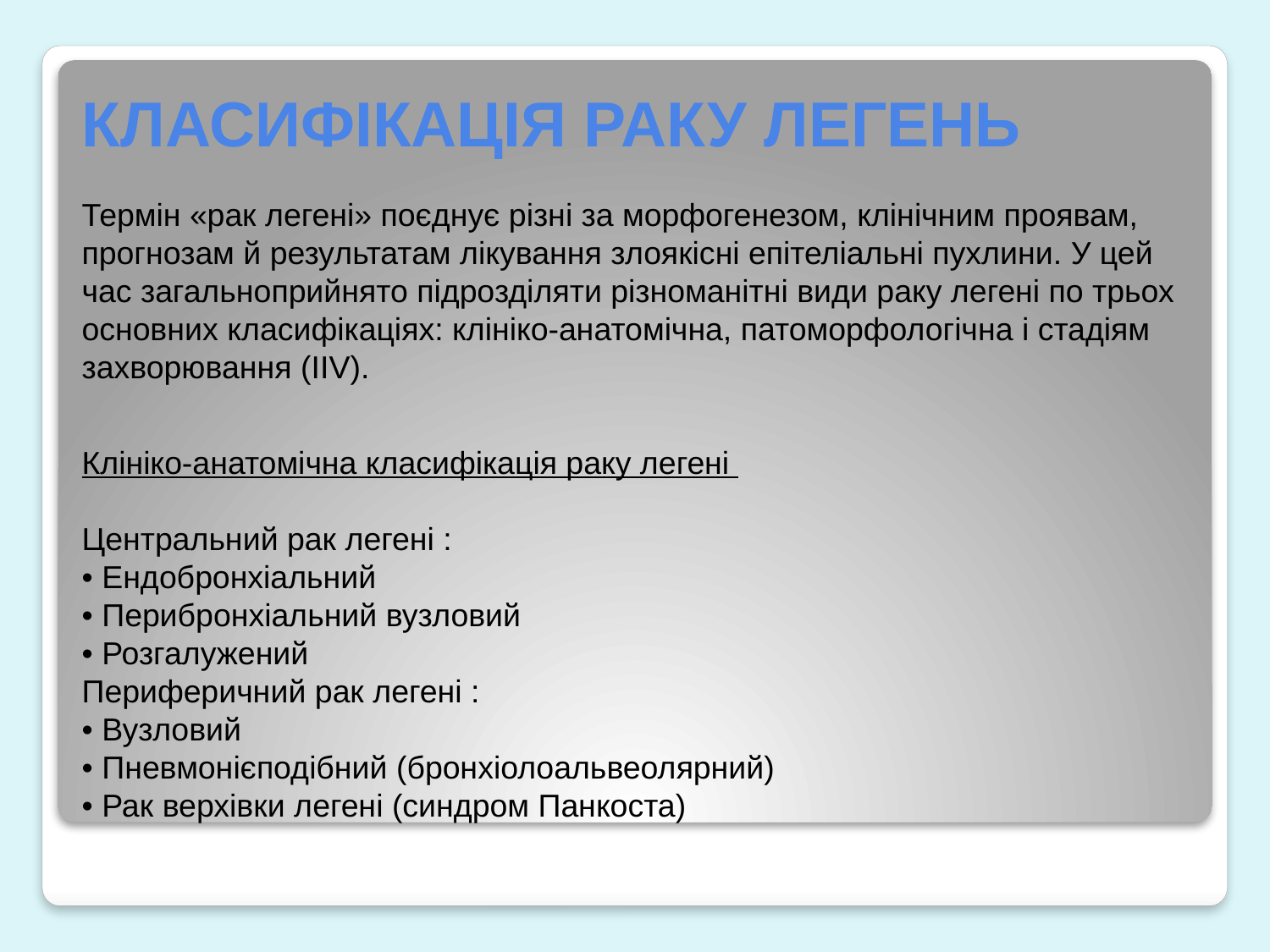

# КЛАСИФІКАЦІЯ РАКУ ЛЕГЕНЬ
Термін «рак легені» поєднує різні за морфогенезом, клінічним проявам, прогнозам й результатам лікування злоякісні епітеліальні пухлини. У цей час загальноприйнято підрозділяти різноманітні види раку легені по трьох основних класифікаціях: клініко-анатомічна, патоморфологічна і стадіям захворювання (IIV).
Клініко-анатомічна класифікація раку легені
Центральний рак легені :
• Ендобронхіальний
• Перибронхіальний вузловий
• Розгалужений
Периферичний рак легені :
• Вузловий
• Пневмонієподібний (бронхіолоальвеолярний)
• Рак верхівки легені (синдром Панкоста)